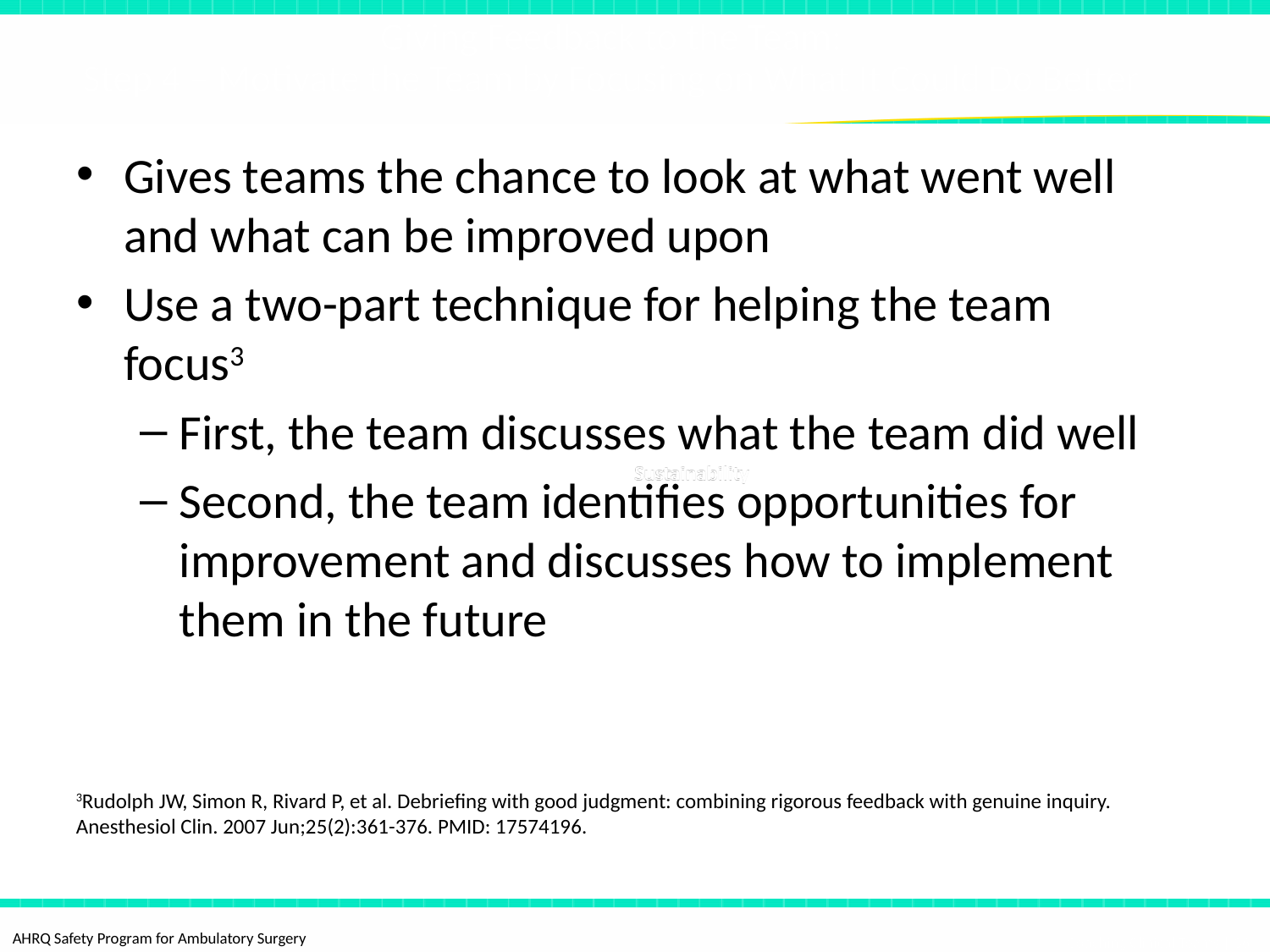

# Giving Feedback to the Team: Step 4 – Motivate the Team by Focusing on What It Could Do Better
Gives teams the chance to look at what went well and what can be improved upon
Use a two-part technique for helping the team focus3
First, the team discusses what the team did well
Second, the team identifies opportunities for improvement and discusses how to implement them in the future

3Rudolph JW, Simon R, Rivard P, et al. Debriefing with good judgment: combining rigorous feedback with genuine inquiry. Anesthesiol Clin. 2007 Jun;25(2):361-376. PMID: 17574196.